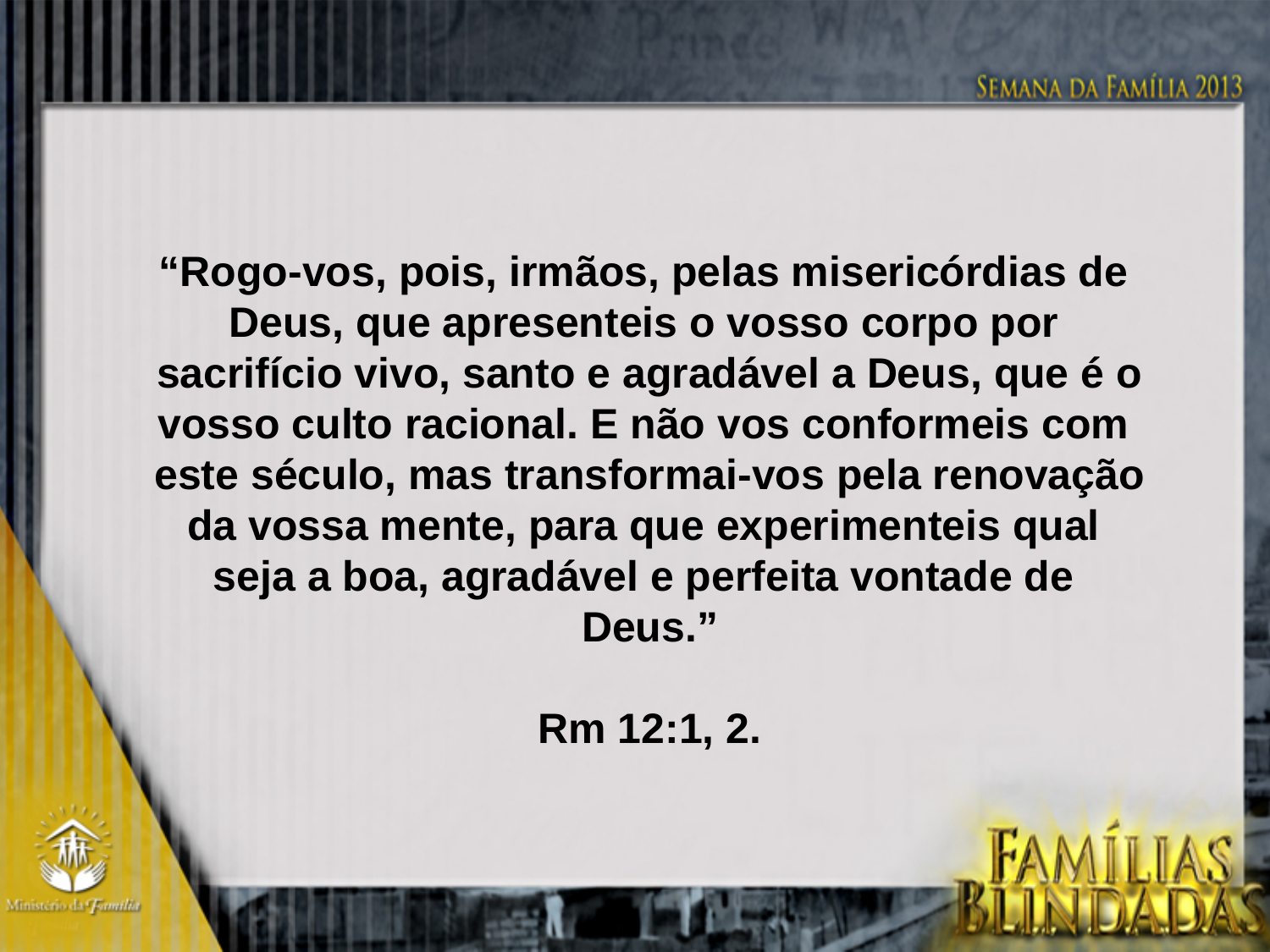

“Rogo-vos, pois, irmãos, pelas misericórdias de
Deus, que apresenteis o vosso corpo por
sacrifício vivo, santo e agradável a Deus, que é o
vosso culto racional. E não vos conformeis com
este século, mas transformai-vos pela renovação
da vossa mente, para que experimenteis qual
seja a boa, agradável e perfeita vontade de
Deus.”

Rm 12:1, 2.